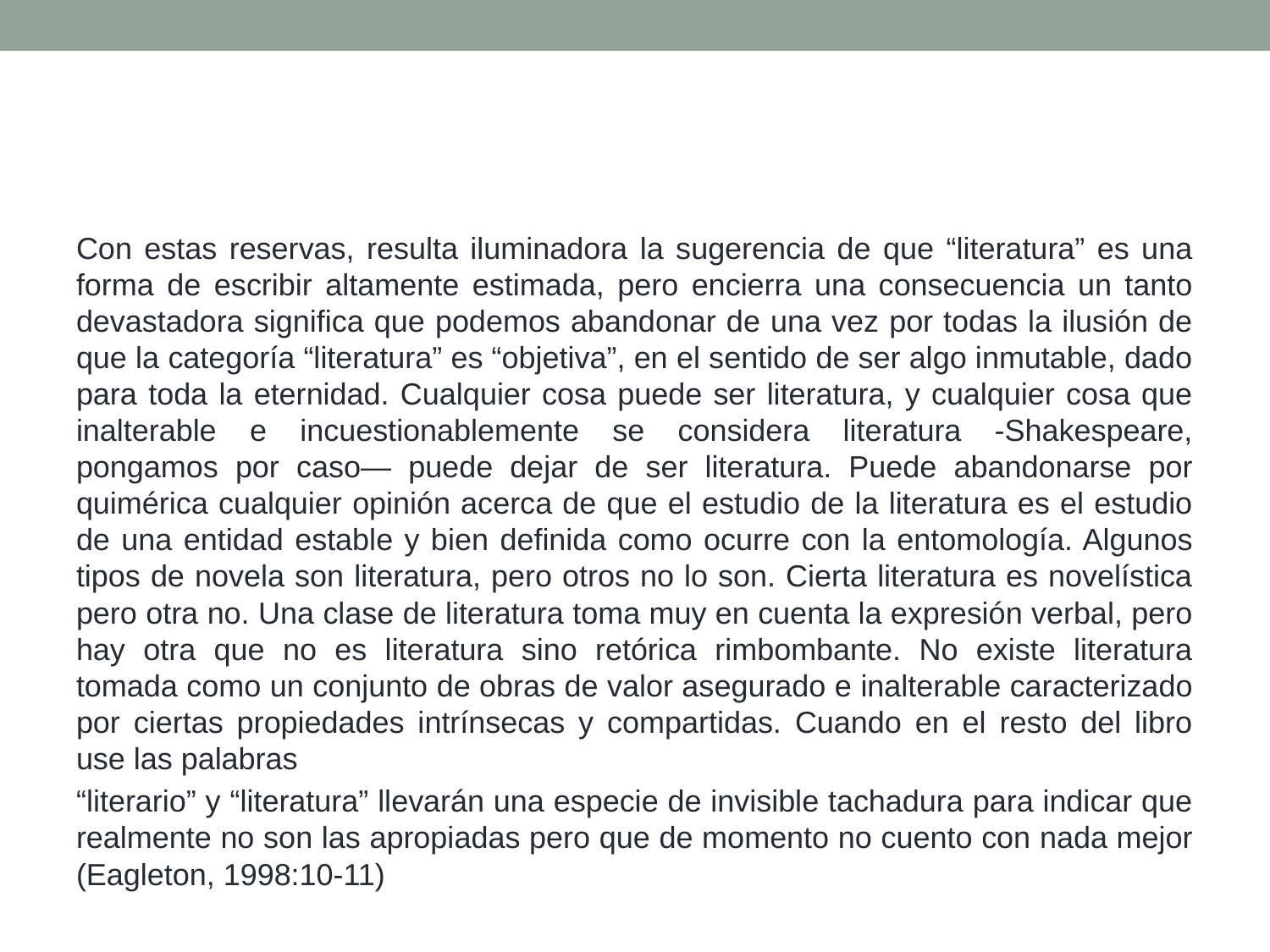

#
Con estas reservas, resulta iluminadora la sugerencia de que “literatura” es una forma de escribir altamente estimada, pero encierra una consecuencia un tanto devastadora significa que podemos abandonar de una vez por todas la ilusión de que la categoría “literatura” es “objetiva”, en el sentido de ser algo inmutable, dado para toda la eternidad. Cualquier cosa puede ser literatura, y cualquier cosa que inalterable e incuestionablemente se considera literatura -Shakespeare, pongamos por caso— puede dejar de ser literatura. Puede abandonarse por quimérica cualquier opinión acerca de que el estudio de la literatura es el estudio de una entidad estable y bien definida como ocurre con la entomología. Algunos tipos de novela son literatura, pero otros no lo son. Cierta literatura es novelística pero otra no. Una clase de literatura toma muy en cuenta la expresión verbal, pero hay otra que no es literatura sino retórica rimbombante. No existe literatura tomada como un conjunto de obras de valor asegurado e inalterable caracterizado por ciertas propiedades intrínsecas y compartidas. Cuando en el resto del libro use las palabras
“literario” y “literatura” llevarán una especie de invisible tachadura para indicar que realmente no son las apropiadas pero que de momento no cuento con nada mejor (Eagleton, 1998:10-11)